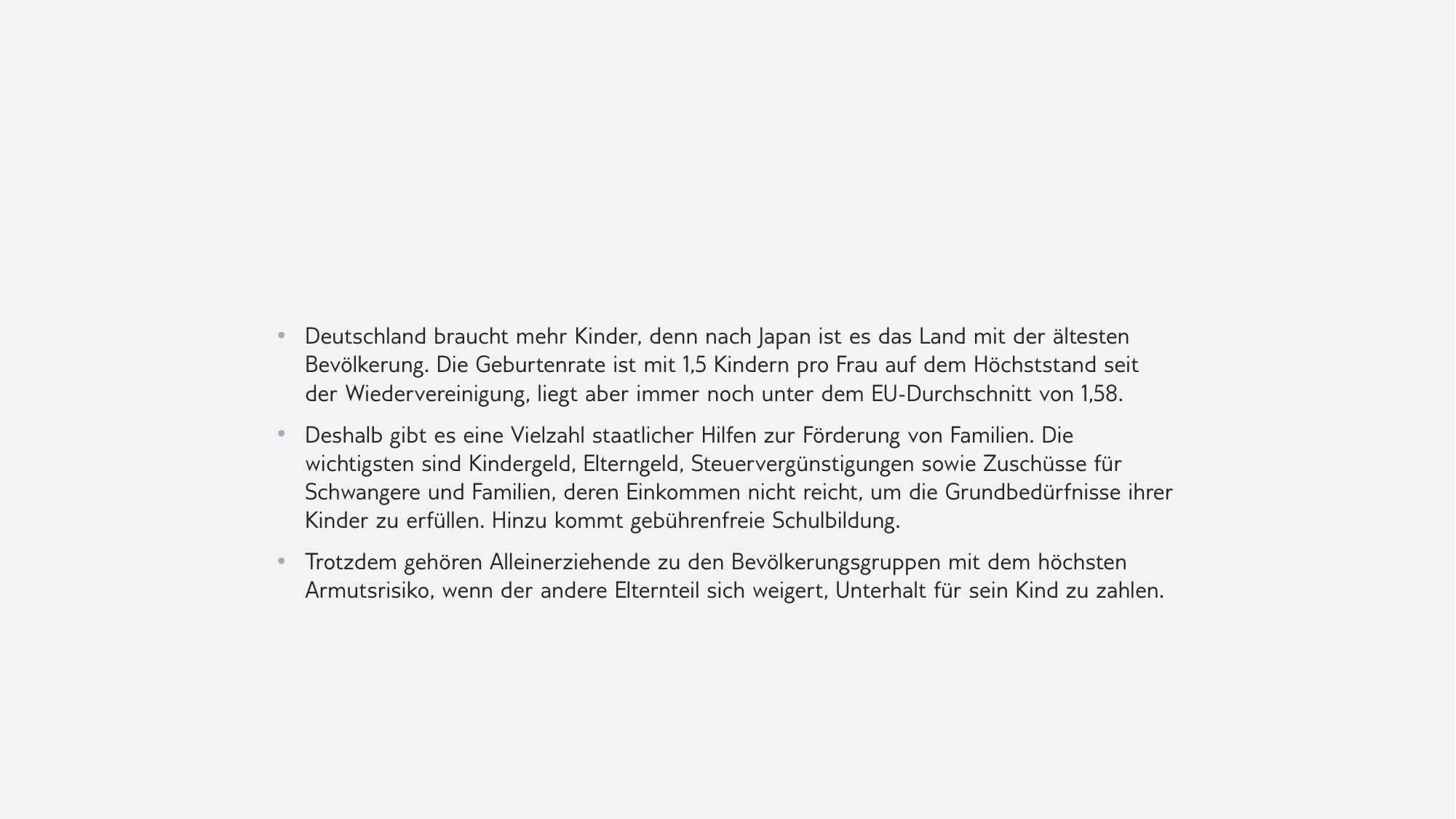

#
Deutschland braucht mehr Kinder, denn nach Japan ist es das Land mit der ältesten Bevölkerung. Die Geburtenrate ist mit 1,5 Kindern pro Frau auf dem Höchststand seit der Wiedervereinigung, liegt aber immer noch unter dem EU-Durchschnitt von 1,58.
Deshalb gibt es eine Vielzahl staatlicher Hilfen zur Förderung von Familien. Die wichtigsten sind Kindergeld, Elterngeld, Steuervergünstigungen sowie Zuschüsse für Schwangere und Familien, deren Einkommen nicht reicht, um die Grundbedürfnisse ihrer Kinder zu erfüllen. Hinzu kommt gebührenfreie Schulbildung.
Trotzdem gehören Alleinerziehende zu den Bevölkerungsgruppen mit dem höchsten Armutsrisiko, wenn der andere Elternteil sich weigert, Unterhalt für sein Kind zu zahlen.